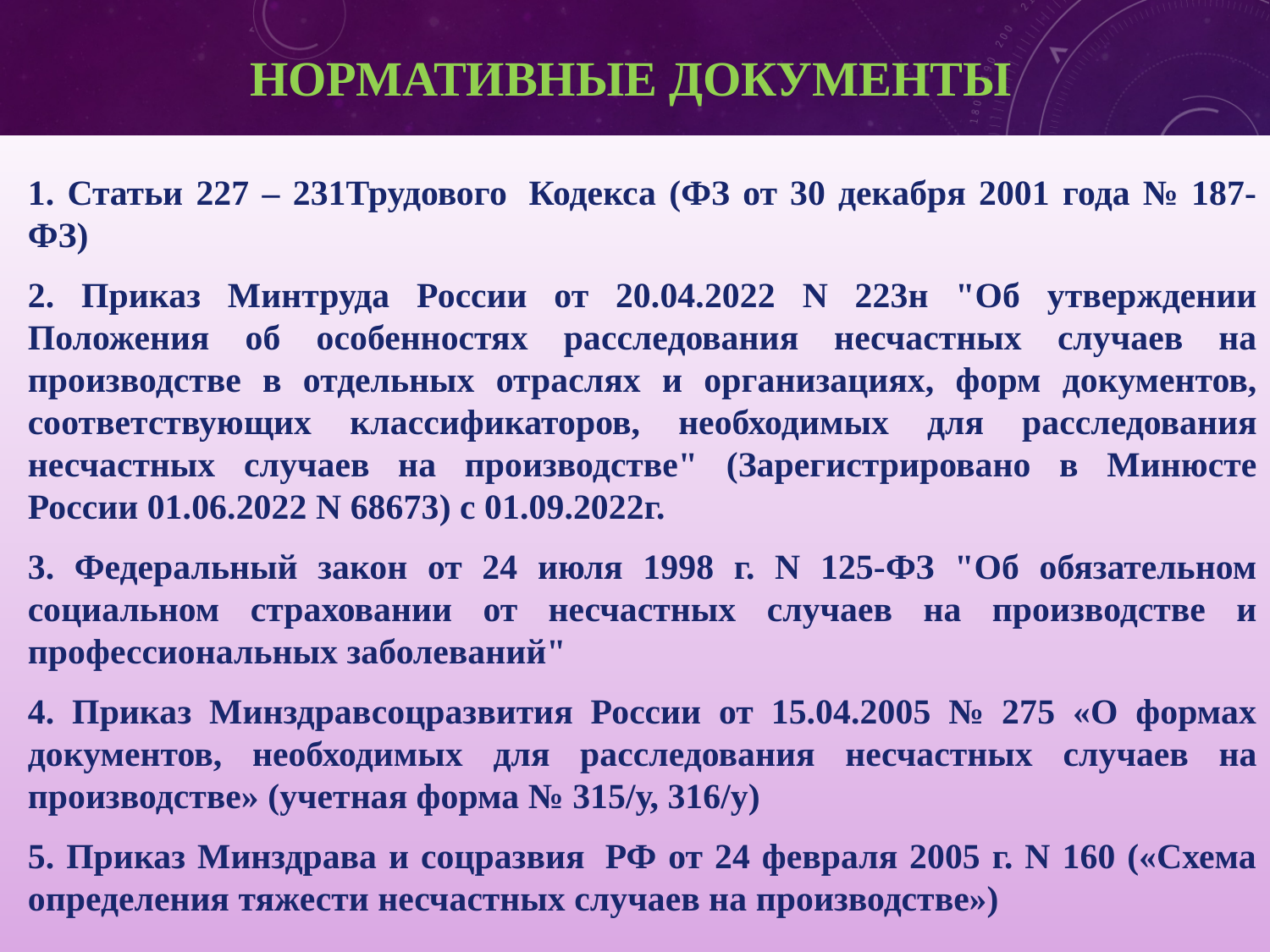

# Нормативные документы
1. Статьи 227 – 231Трудового  Кодекса (ФЗ от 30 декабря 2001 года № 187-ФЗ)
2. Приказ Минтруда России от 20.04.2022 N 223н "Об утверждении Положения об особенностях расследования несчастных случаев на производстве в отдельных отраслях и организациях, форм документов, соответствующих классификаторов, необходимых для расследования несчастных случаев на производстве" (Зарегистрировано в Минюсте России 01.06.2022 N 68673) с 01.09.2022г.
3. Федеральный закон от 24 июля 1998 г. N 125-ФЗ "Об обязательном социальном страховании от несчастных случаев на производстве и профессиональных заболеваний"
4. Приказ Минздравсоцразвития России от 15.04.2005 № 275 «О формах документов, необходимых для расследова­ния несчастных случаев на производстве» (учетная форма № 315/у, 316/у)
5. Приказ Минздрава и соцразвия  РФ от 24 февраля 2005 г. N 160 («Схема определения тяжести несчастных случаев на производстве»)